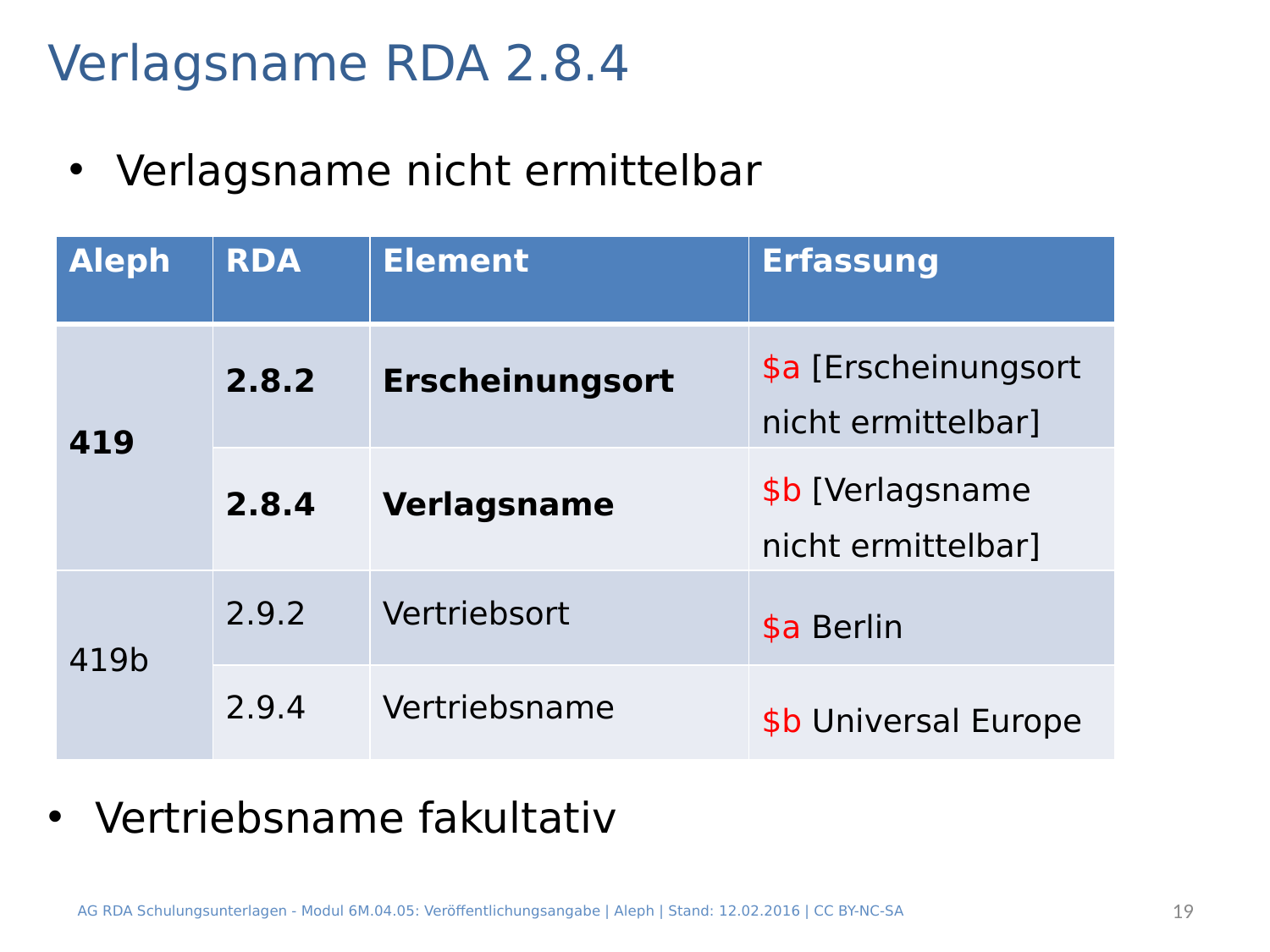

# Verlagsname RDA 2.8.4
Verlagsname nicht ermittelbar

| Aleph | RDA | Element | Erfassung |
| --- | --- | --- | --- |
| 419 | 2.8.2 | Erscheinungsort | $a [Erscheinungsort nicht ermittelbar] |
|  | 2.8.4 | Verlagsname | $b [Verlagsname nicht ermittelbar] |
| 419b | 2.9.2 | Vertriebsort | $a Berlin |
|  | 2.9.4 | Vertriebsname | $b Universal Europe |

Vertriebsname fakultativ

AG RDA Schulungsunterlagen - Modul 6M.04.05: Veröffentlichungsangabe | Aleph | Stand: 12.02.2016 | CC BY-NC-SA
19